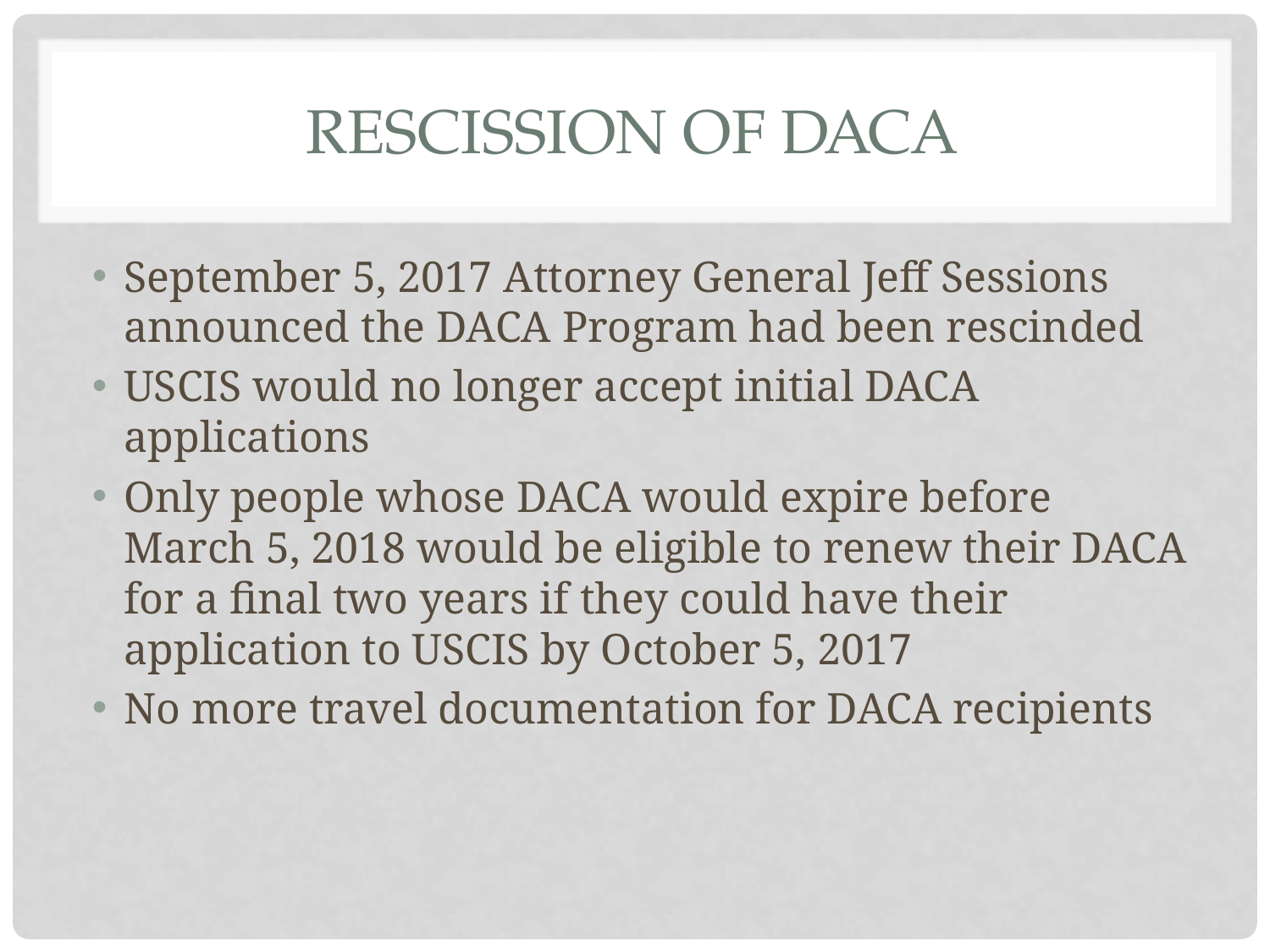

# Rescission of DACA
September 5, 2017 Attorney General Jeff Sessions announced the DACA Program had been rescinded
USCIS would no longer accept initial DACA applications
Only people whose DACA would expire before March 5, 2018 would be eligible to renew their DACA for a final two years if they could have their application to USCIS by October 5, 2017
No more travel documentation for DACA recipients